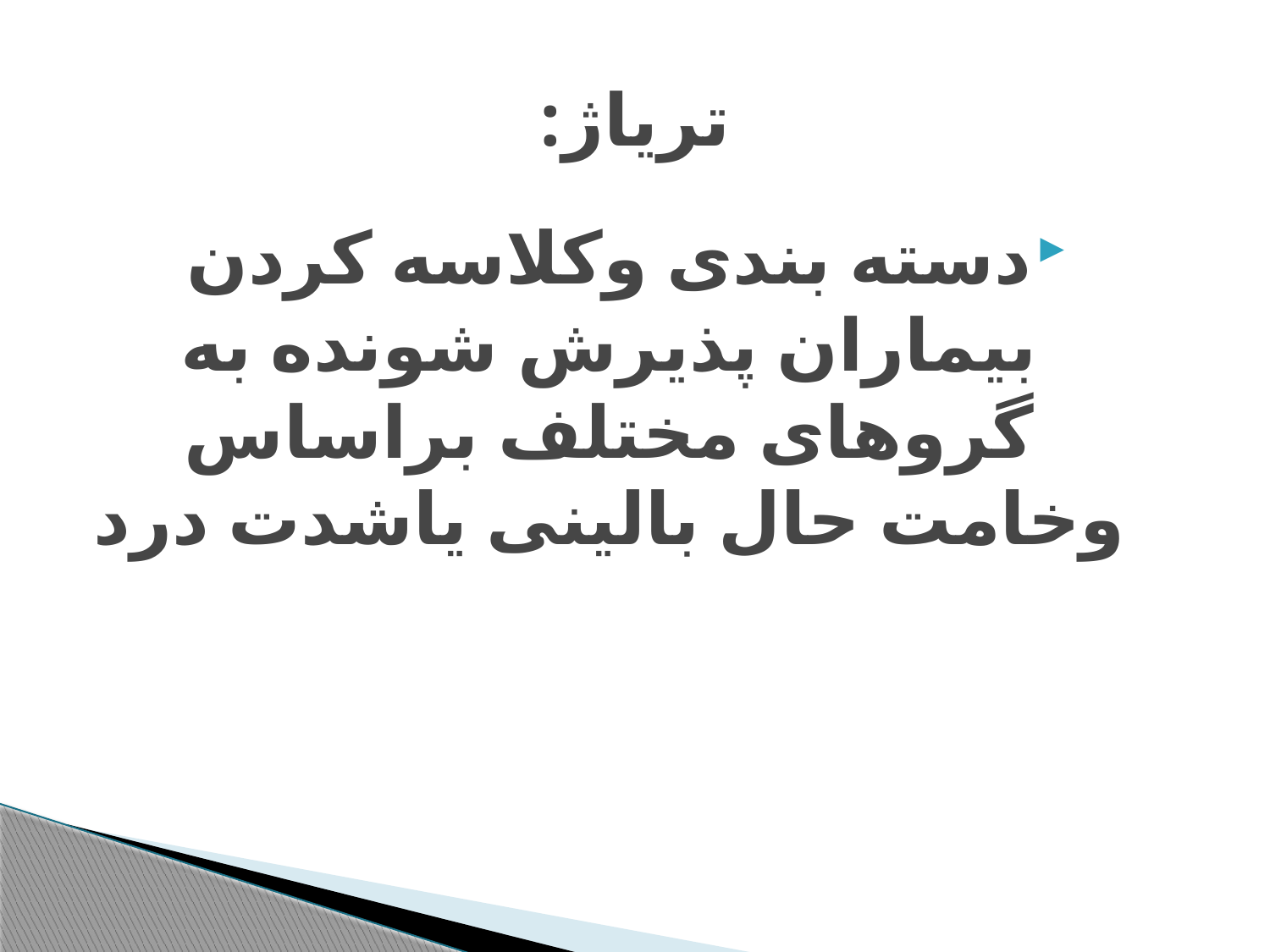

# تریاژ:
دسته بندی وکلاسه کردن بیماران پذیرش شونده به گروهای مختلف براساس وخامت حال بالینی یاشدت درد